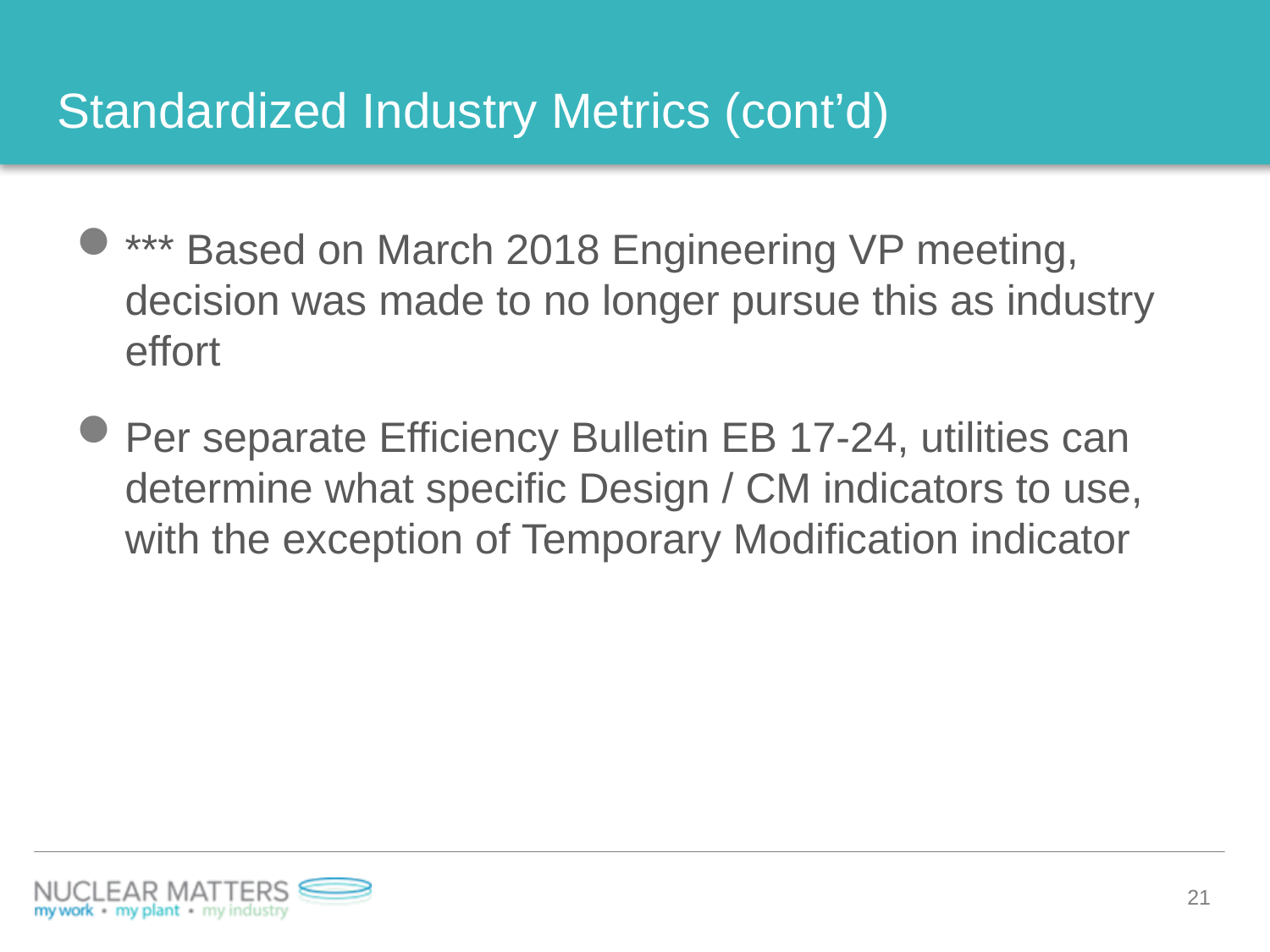

# Standardized Industry Metrics (cont’d)
*** Based on March 2018 Engineering VP meeting, decision was made to no longer pursue this as industry effort
Per separate Efficiency Bulletin EB 17-24, utilities can determine what specific Design / CM indicators to use, with the exception of Temporary Modification indicator